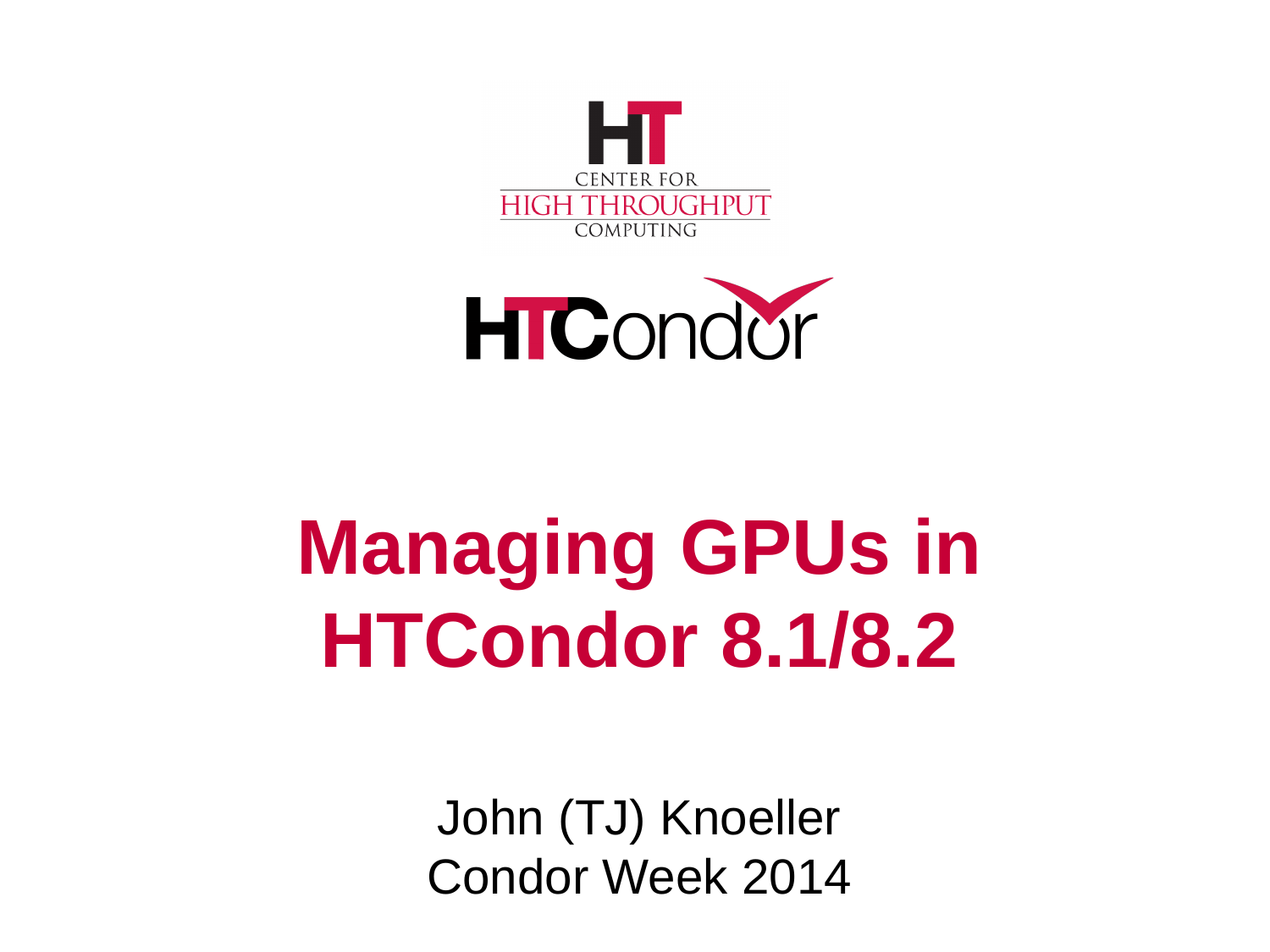

# Managing GPUs in HTCondor 8.1/8.2
John (TJ) Knoeller
Condor Week 2014